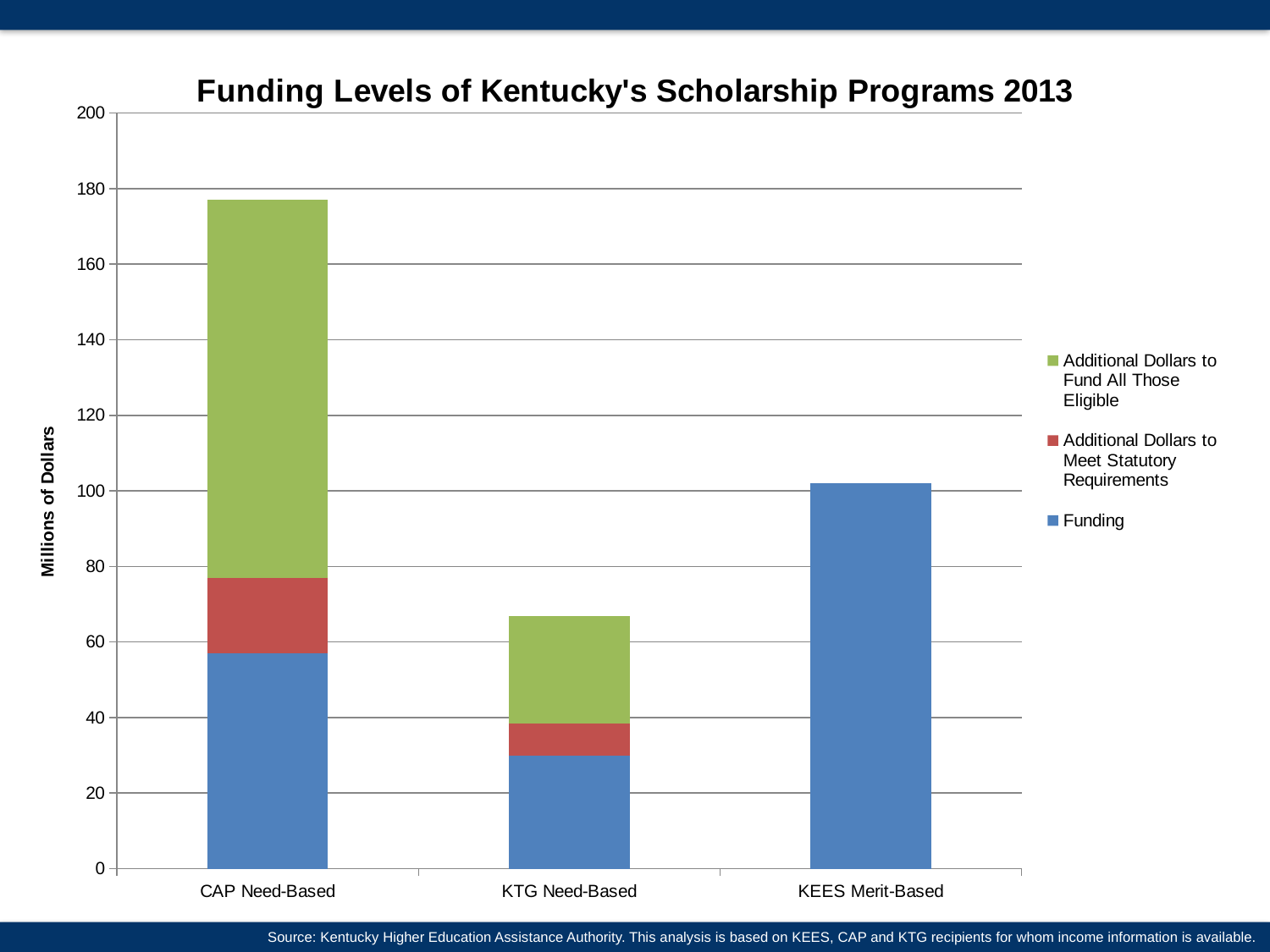

### Chart: Funding Levels of Kentucky's Scholarship Programs 2013

| Category | Funding | Additional Dollars to Meet Statutory Requirements | Additional Dollars to Fund All Those Eligible |
|---|---|---|---|
| CAP Need-Based | 57.0 | 20.05276418400001 | 99.947235816 |
| KTG Need-Based | 30.0 | 8.526382092000006 | 28.373617908 |
| KEES Merit-Based | 102.0 | 0.0 | 0.0 |
Source: Kentucky Higher Education Assistance Authority. This analysis is based on KEES, CAP and KTG recipients for whom income information is available.